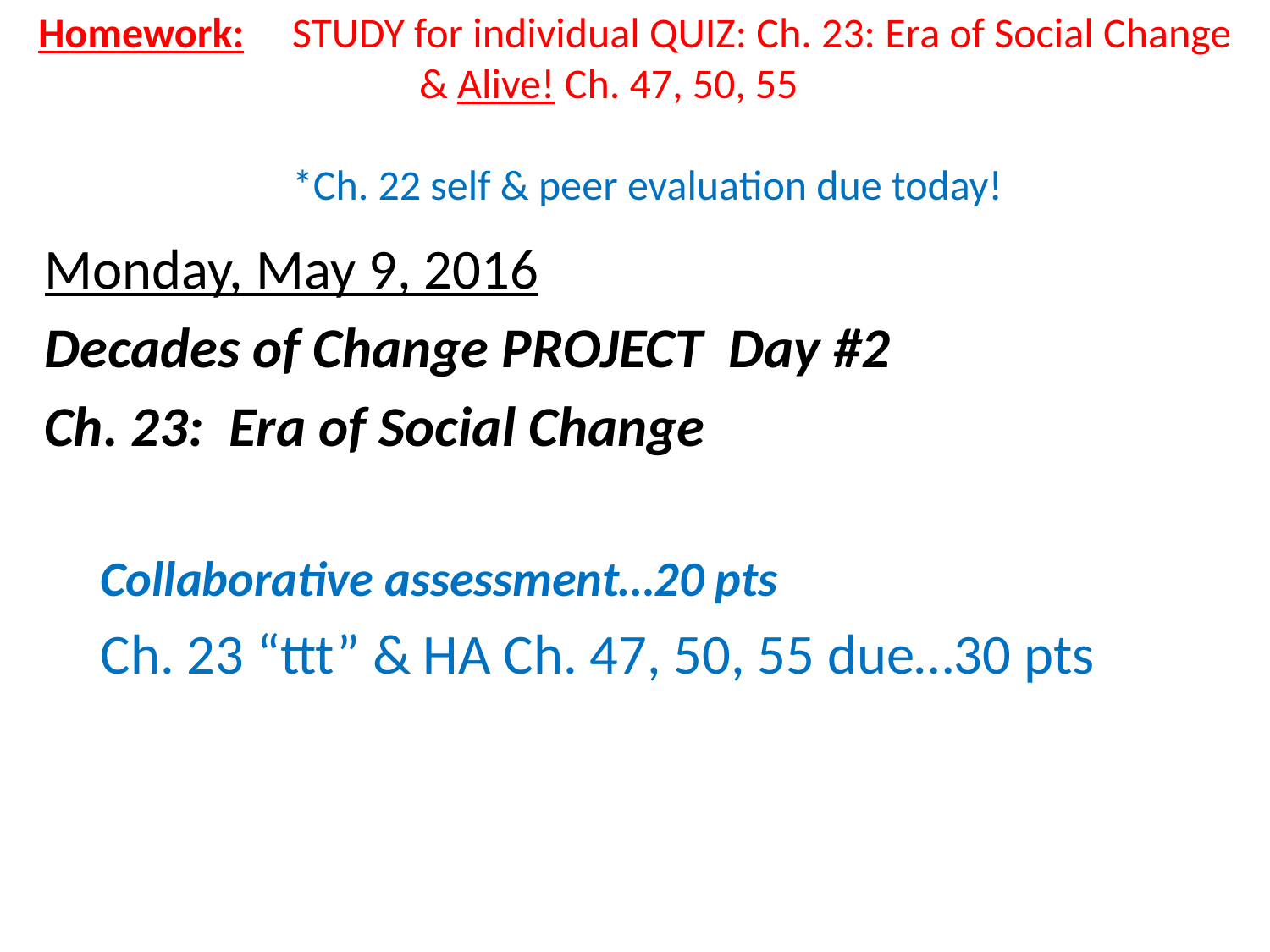

Homework:  	STUDY for individual QUIZ: Ch. 23: Era of Social Change
			& Alive! Ch. 47, 50, 55

		*Ch. 22 self & peer evaluation due today!

Monday, May 9, 2016
Decades of Change PROJECT  Day #2
Ch. 23:  Era of Social Change

     Collaborative assessment…20 pts
     Ch. 23 “ttt” & HA Ch. 47, 50, 55 due…30 pts